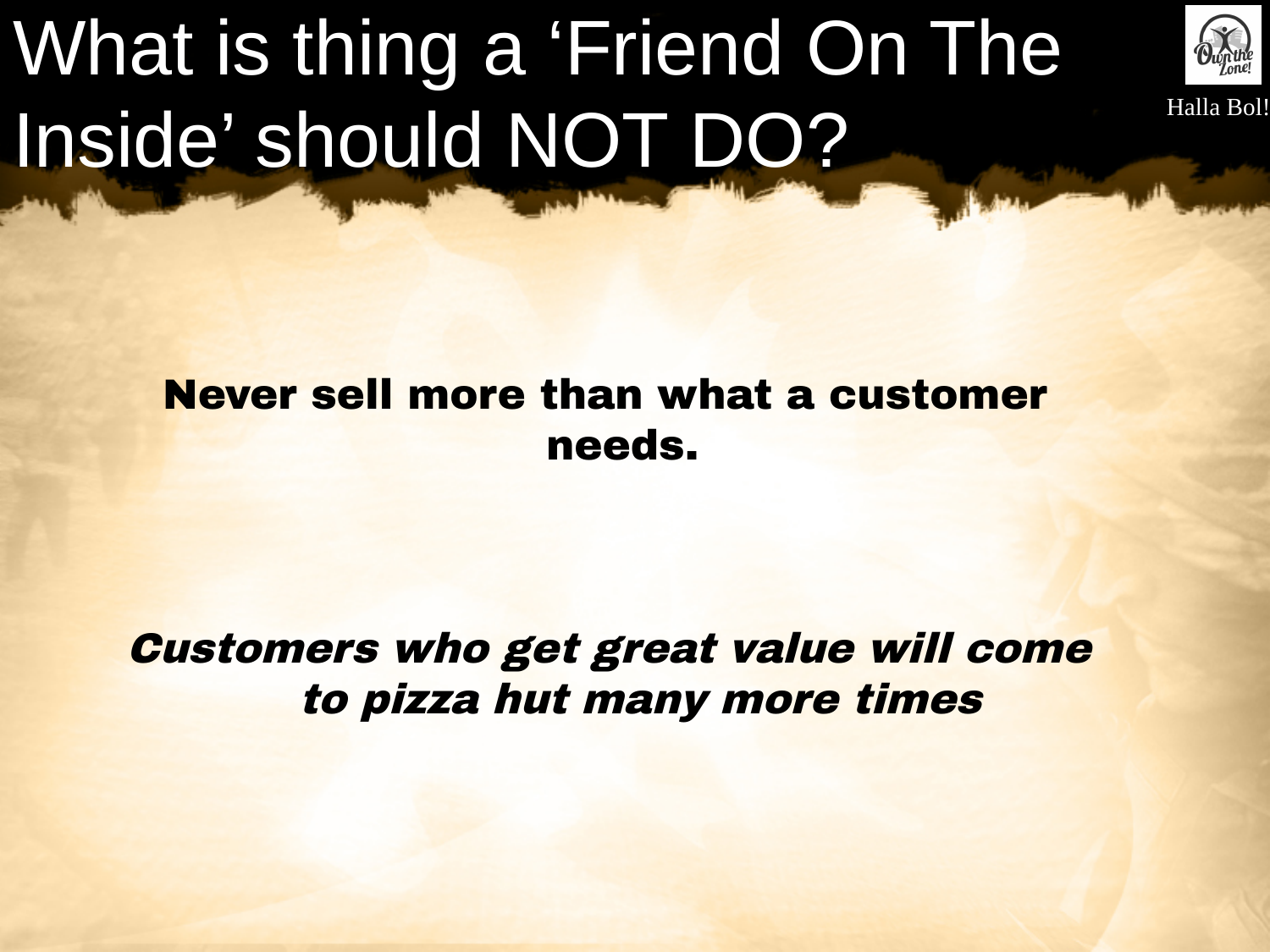

# What is thing a ‘Friend On The Inside’ should NOT DO?
 Never sell more than what a customer needs.
Customers who get great value will come to pizza hut many more times